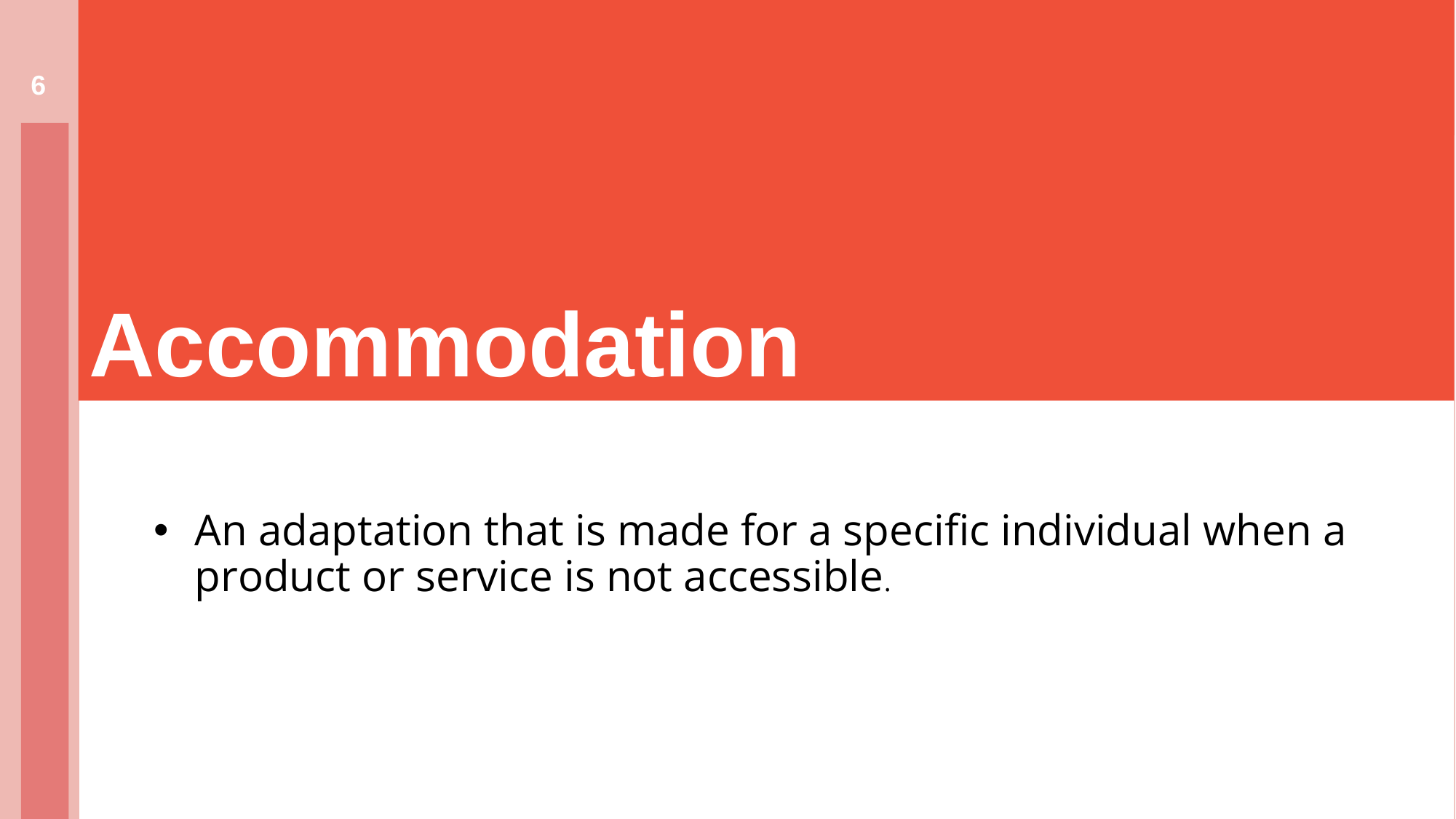

# Accommodation
6

An adaptation that is made for a specific individual when a product or service is not accessible.